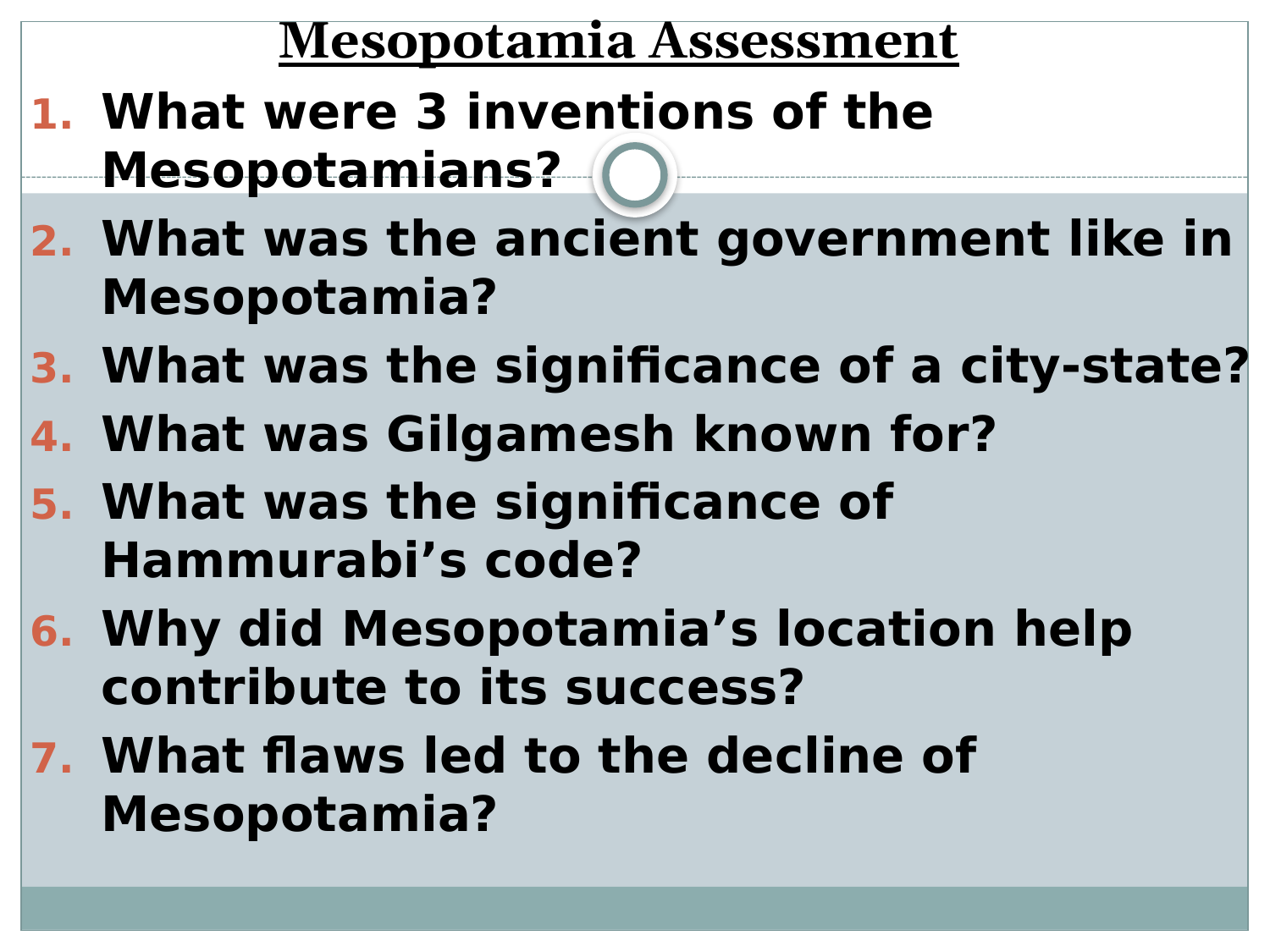

# Mesopotamia Assessment
What were 3 inventions of the Mesopotamians?
What was the ancient government like in Mesopotamia?
What was the significance of a city-state?
What was Gilgamesh known for?
What was the significance of Hammurabi’s code?
Why did Mesopotamia’s location help contribute to its success?
What flaws led to the decline of Mesopotamia?